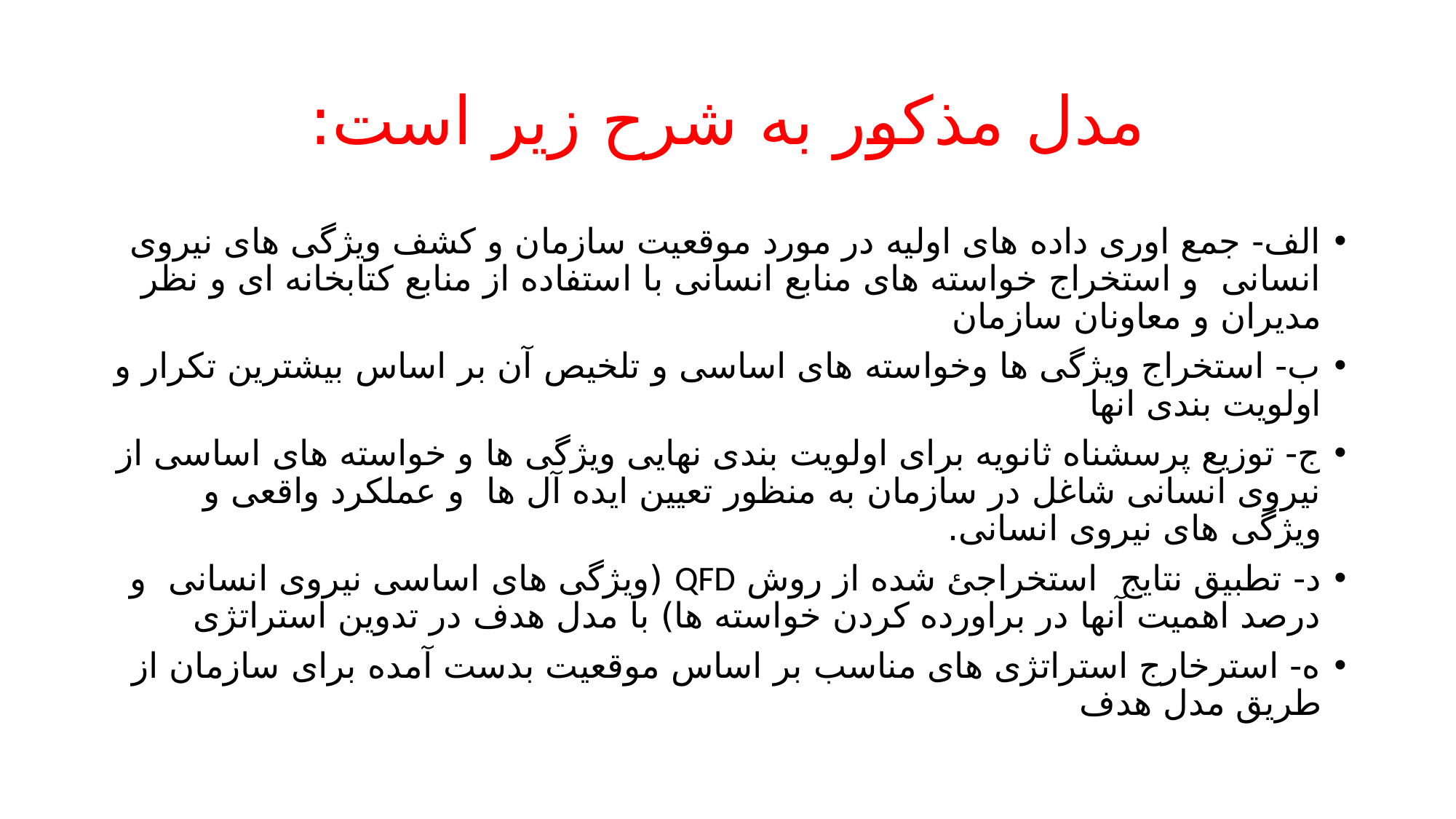

# مدل مذکور به شرح زیر است:
الف- جمع اوری داده های اولیه در مورد موقعیت سازمان و کشف ویژگی های نیروی انسانی  و استخراج خواسته های منابع انسانی با استفاده از منابع کتابخانه ای و نظر مدیران و معاونان سازمان
ب- استخراج ویژگی ها وخواسته های اساسی و تلخیص آن بر اساس بیشترین تکرار و اولویت بندی انها
ج- توزیع پرسشناه ثانویه برای اولویت بندی نهایی ویژگی ها و خواسته های اساسی از نیروی انسانی شاغل در سازمان به منظور تعیین ایده آل ها  و عملکرد واقعی و ویژگی های نیروی انسانی.
د- تطبیق نتایج  استخراجئ شده از روش QFD (ویژگی های اساسی نیروی انسانی  و درصد اهمیت آنها در براورده کردن خواسته ها) با مدل هدف در تدوین استراتژی
ه- استرخارج استراتژی های مناسب بر اساس موقعیت بدست آمده برای سازمان از طریق مدل هدف